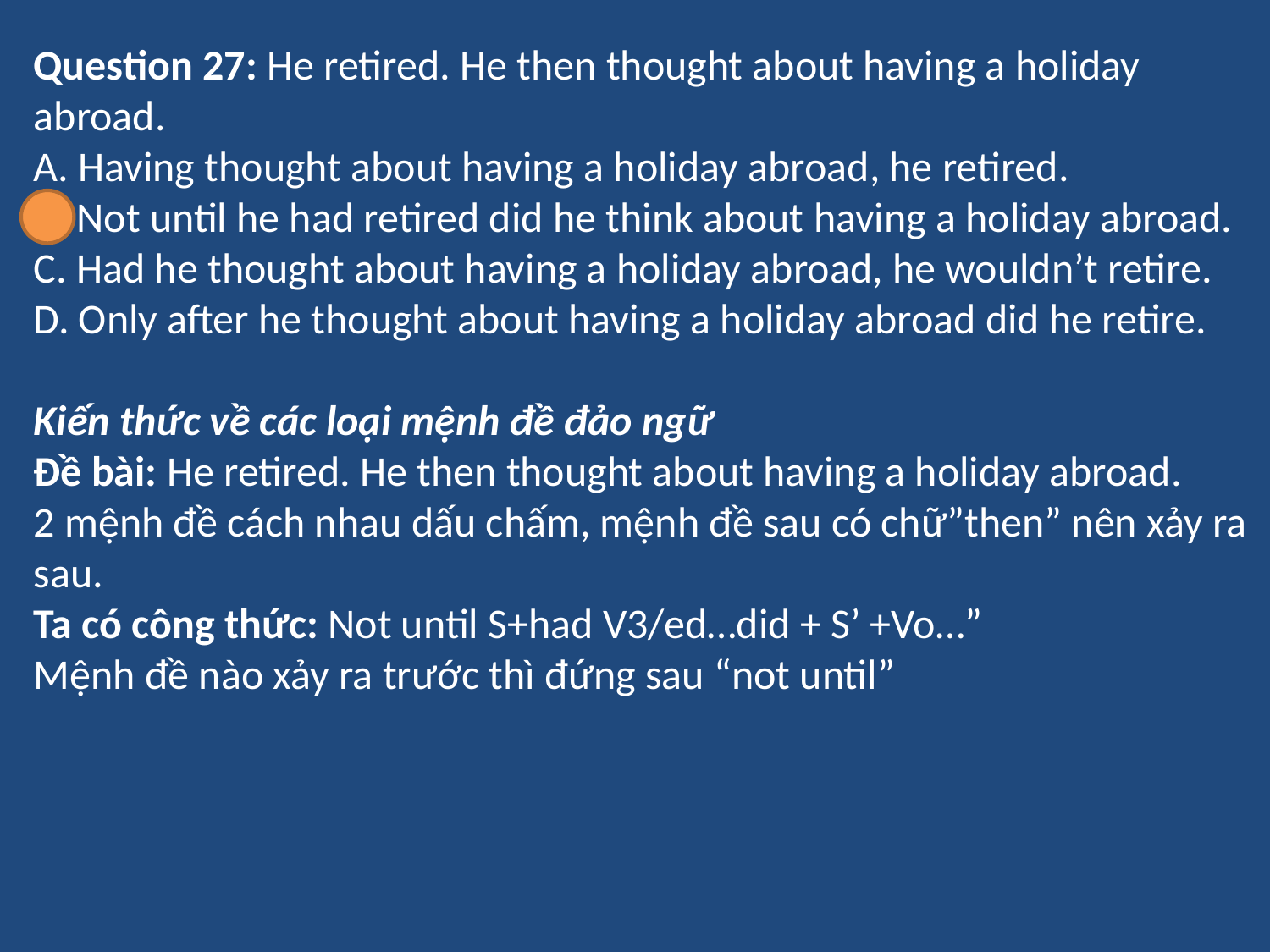

Question 27: He retired. He then thought about having a holiday abroad.
A. Having thought about having a holiday abroad, he retired.
B. Not until he had retired did he think about having a holiday abroad.
C. Had he thought about having a holiday abroad, he wouldn’t retire.
D. Only after he thought about having a holiday abroad did he retire.

Kiến thức về các loại mệnh đề đảo ngữ
Đề bài: He retired. He then thought about having a holiday abroad.
2 mệnh đề cách nhau dấu chấm, mệnh đề sau có chữ”then” nên xảy ra sau.
Ta có công thức: Not until S+had V3/ed…did + S’ +Vo…”
Mệnh đề nào xảy ra trước thì đứng sau “not until”